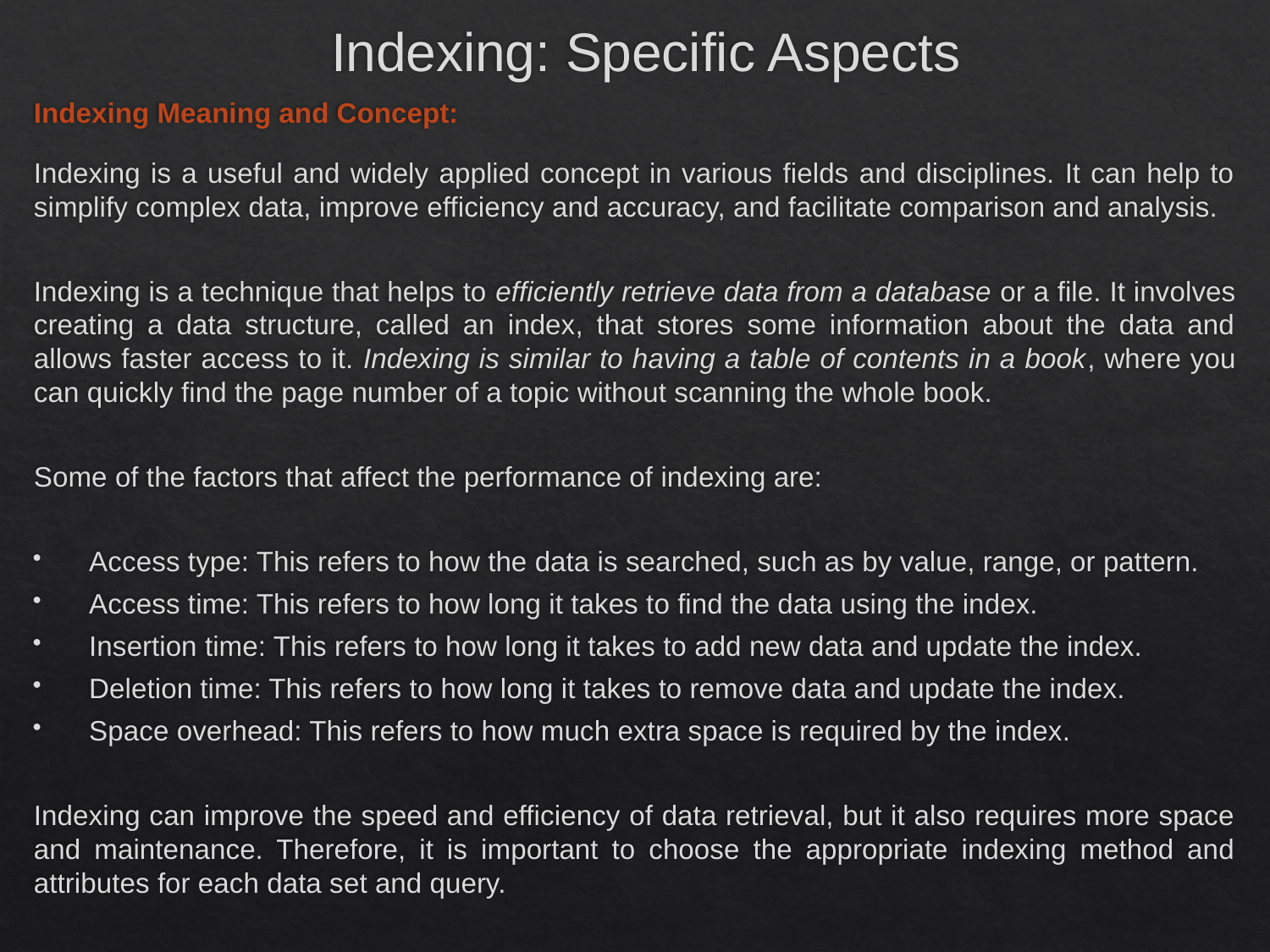

# Indexing: Specific Aspects
Indexing Meaning and Concept:

Indexing is a useful and widely applied concept in various fields and disciplines. It can help to simplify complex data, improve efficiency and accuracy, and facilitate comparison and analysis.

Indexing is a technique that helps to efficiently retrieve data from a database or a file. It involves creating a data structure, called an index, that stores some information about the data and allows faster access to it. Indexing is similar to having a table of contents in a book, where you can quickly find the page number of a topic without scanning the whole book.

Some of the factors that affect the performance of indexing are:

Access type: This refers to how the data is searched, such as by value, range, or pattern.
Access time: This refers to how long it takes to find the data using the index.
Insertion time: This refers to how long it takes to add new data and update the index.
Deletion time: This refers to how long it takes to remove data and update the index.
Space overhead: This refers to how much extra space is required by the index.

Indexing can improve the speed and efficiency of data retrieval, but it also requires more space and maintenance. Therefore, it is important to choose the appropriate indexing method and attributes for each data set and query.